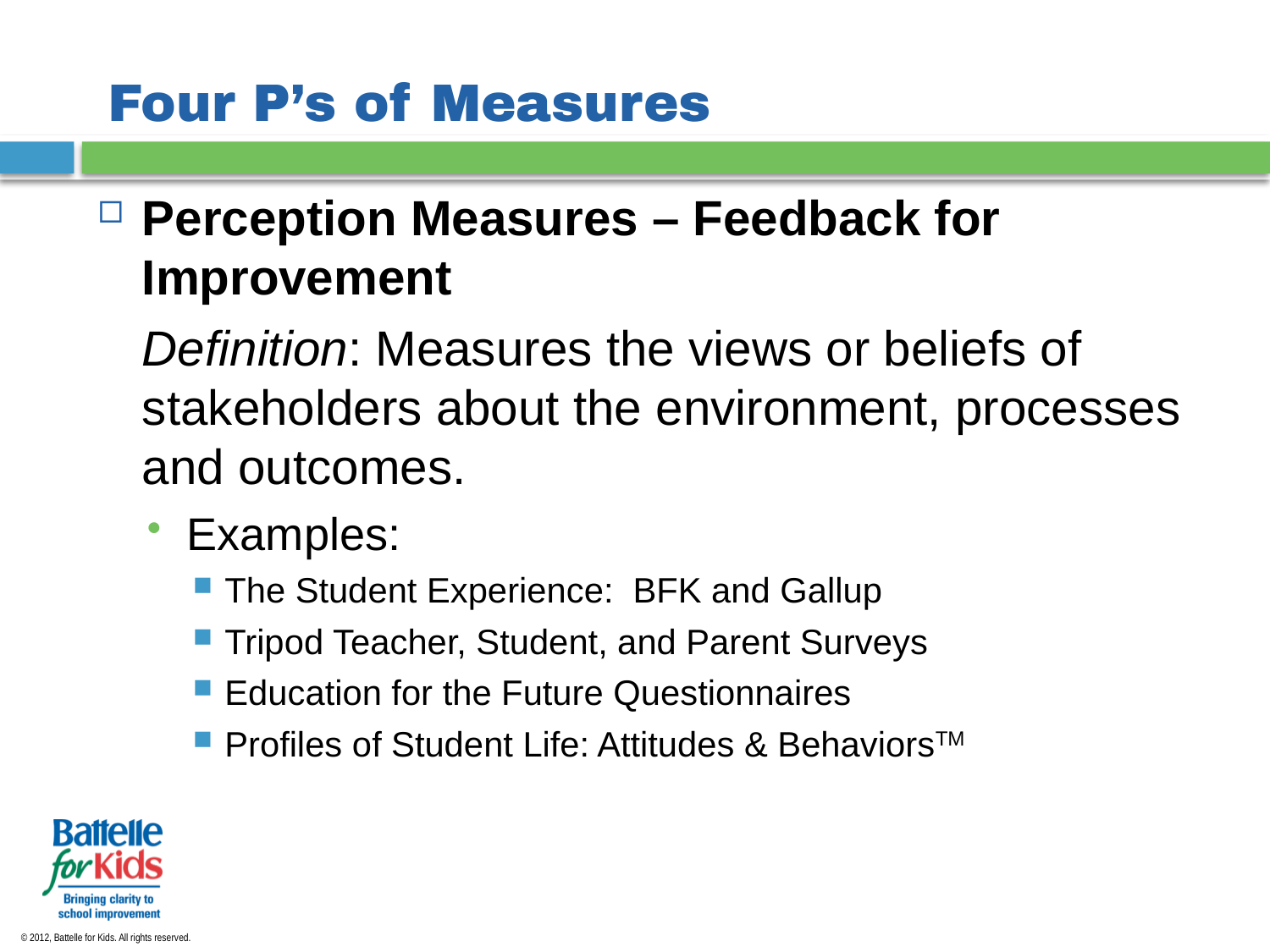

# Four P’s of Measures
Perception Measures – Feedback for Improvement
	Definition: Measures the views or beliefs of stakeholders about the environment, processes and outcomes.
Examples:
The Student Experience:  BFK and Gallup
Tripod Teacher, Student, and Parent Surveys
Education for the Future Questionnaires
Profiles of Student Life: Attitudes & BehaviorsTM